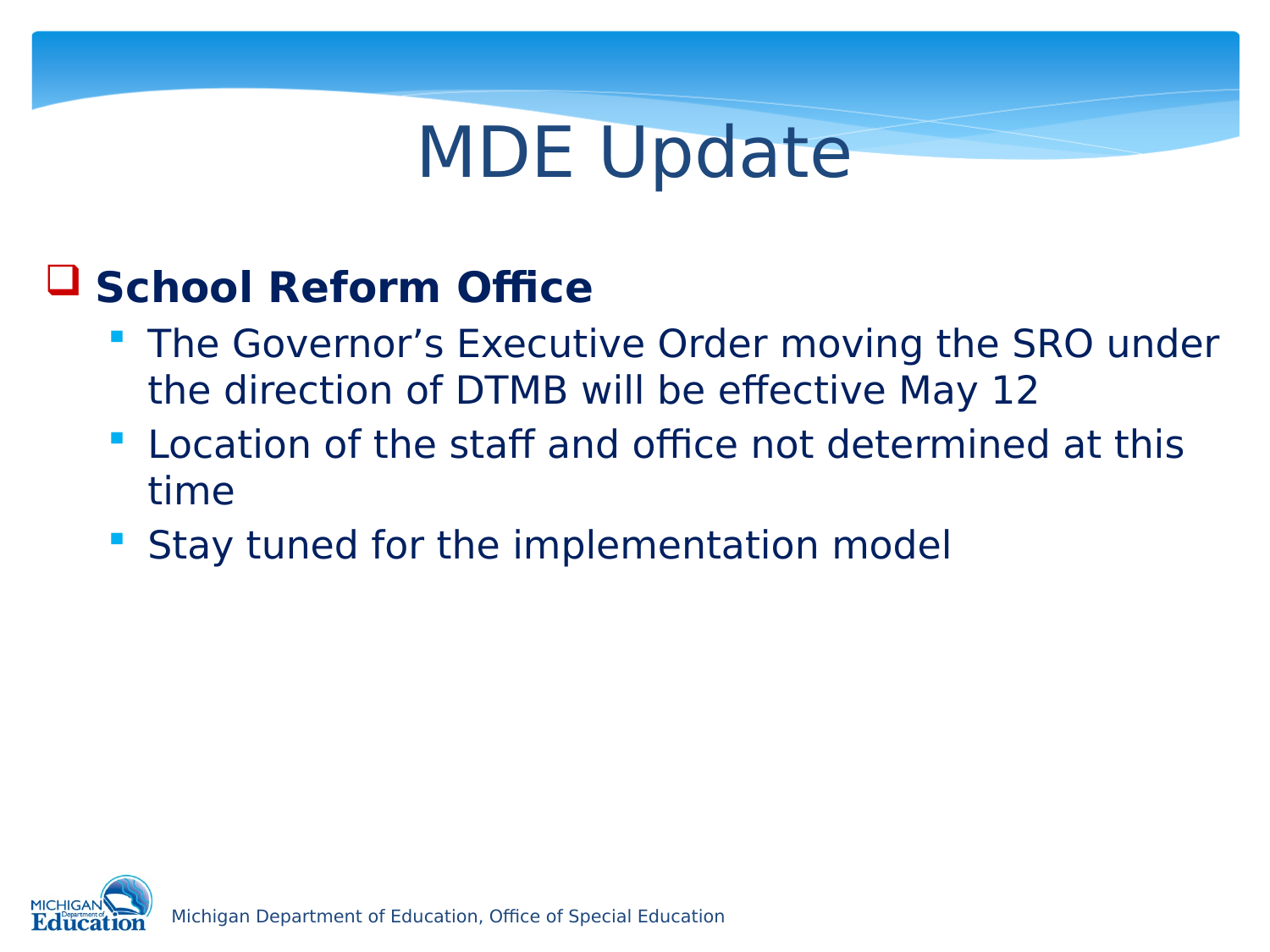

# MDE Update
School Reform Office
The Governor’s Executive Order moving the SRO under the direction of DTMB will be effective May 12
Location of the staff and office not determined at this time
Stay tuned for the implementation model